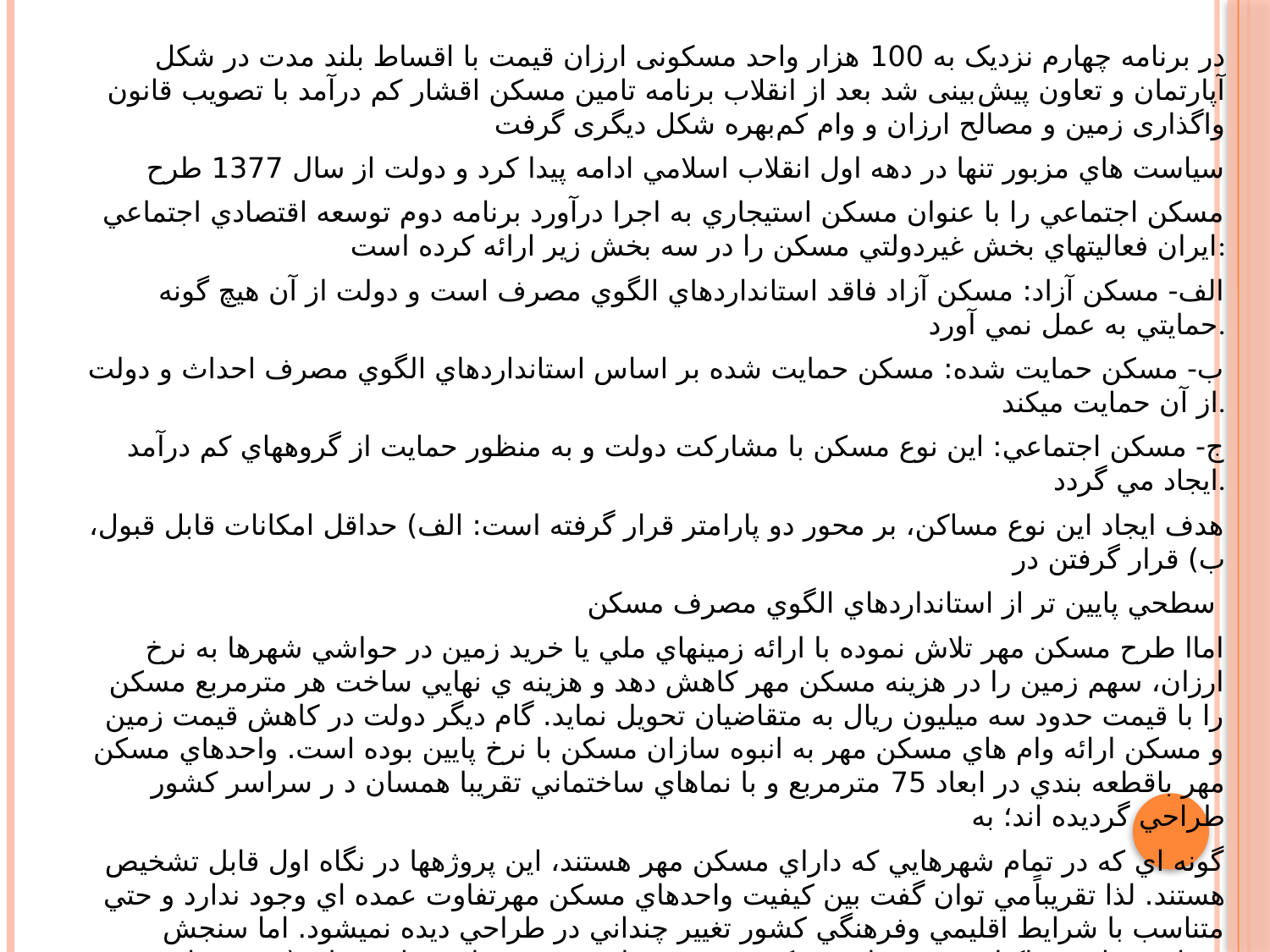

در برنامه چهارم نزدیک به 100 هزار واحد مسکونی ارزان قیمت با اقساط بلند مدت در شکل آپارتمان و تعاون پیش‌بینی شد بعد از انقلاب برنامه تامین مسکن اقشار کم درآمد با تصویب قانون واگذاری زمین و مصالح ارزان و وام کم‌بهره شکل دیگری گرفت
سياست هاي مزبور تنها در دهه اول انقلاب اسلامي ادامه پیدا کرد و دولت از سال 1377 طرح
مسكن اجتماعي را با عنوان مسكن استيجاري به اجرا درآورد برنامه دوم توسعه اقتصادي اجتماعي ايران فعاليتهاي بخش غيردولتي مسكن را در سه بخش زير ارائه كرده است:
الف- مسكن آزاد: مسكن آزاد فاقد استانداردهاي الگوي مصرف است و دولت از آن هيچ گونه حمايتي به عمل نمي آورد.
ب- مسكن حمايت شده: مسكن حمايت شده بر اساس استانداردهاي الگوي مصرف احداث و دولت از آن حمايت ميكند.
ج- مسكن اجتماعي: اين نوع مسكن با مشاركت دولت و به منظور حمايت از گروههاي كم درآمد ايجاد مي گردد.
هدف ايجاد اين نوع مساكن، بر محور دو پارامتر قرار گرفته است: الف) حداقل امكانات قابل قبول، ب) قرار گرفتن در
سطحي پايين تر از استانداردهاي الگوي مصرف مسكن
 اماا طرح مسكن مهر تلاش نموده با ارائه زمينهاي ملي يا خريد زمين در حواشي شهرها به نرخ ارزان، سهم زمين را در هزينه مسكن مهر كاهش دهد و هزينه ي نهايي ساخت هر مترمربع مسكن را با قيمت حدود سه ميليون ريال به متقاضيان تحويل نمايد. گام ديگر دولت در كاهش قيمت زمين و مسكن ارائه وام هاي مسكن مهر به انبوه سازان مسكن با نرخ پايين بوده است. واحدهاي مسكن مهر باقطعه بندي در ابعاد 75 مترمربع و با نماهاي ساختماني تقريبا همسان د ر سراسر كشور طراحي گرديده اند؛ به
گونه اي كه در تمام شهرهايي كه داراي مسكن مهر هستند، اين پروژهها در نگاه اول قابل تشخيص هستند. لذا تقريباًمي توان گفت بين كيفيت واحدهاي مسكن مهرتفاوت عمده اي وجود ندارد و حتي متناسب با شرايط اقليمي وفرهنگي كشور تغيير چنداني در طراحي ديده نميشود. اما سنجش ميزان رضايت ساكنان پروژه هاي مسكن مهر مي تواند به ريشه يابي تفاوت هاي (ضعف ها و قوت ها)پروژه هاي اجرا شده كمك نمايد و گامي در جهت بهبودبرنامهر يزي مسكن در آينده باشد.